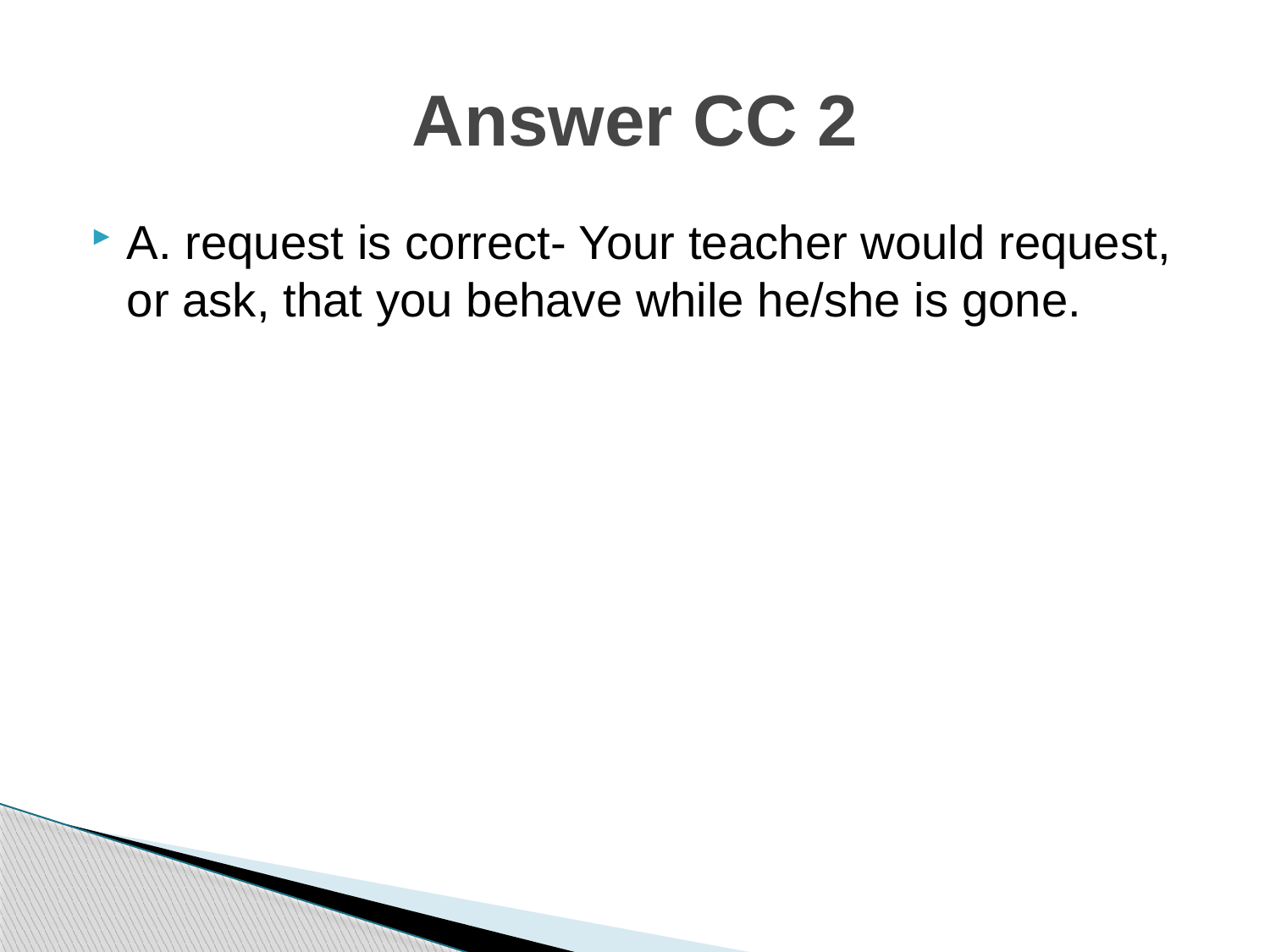

# Answer CC 2
A. request is correct- Your teacher would request, or ask, that you behave while he/she is gone.